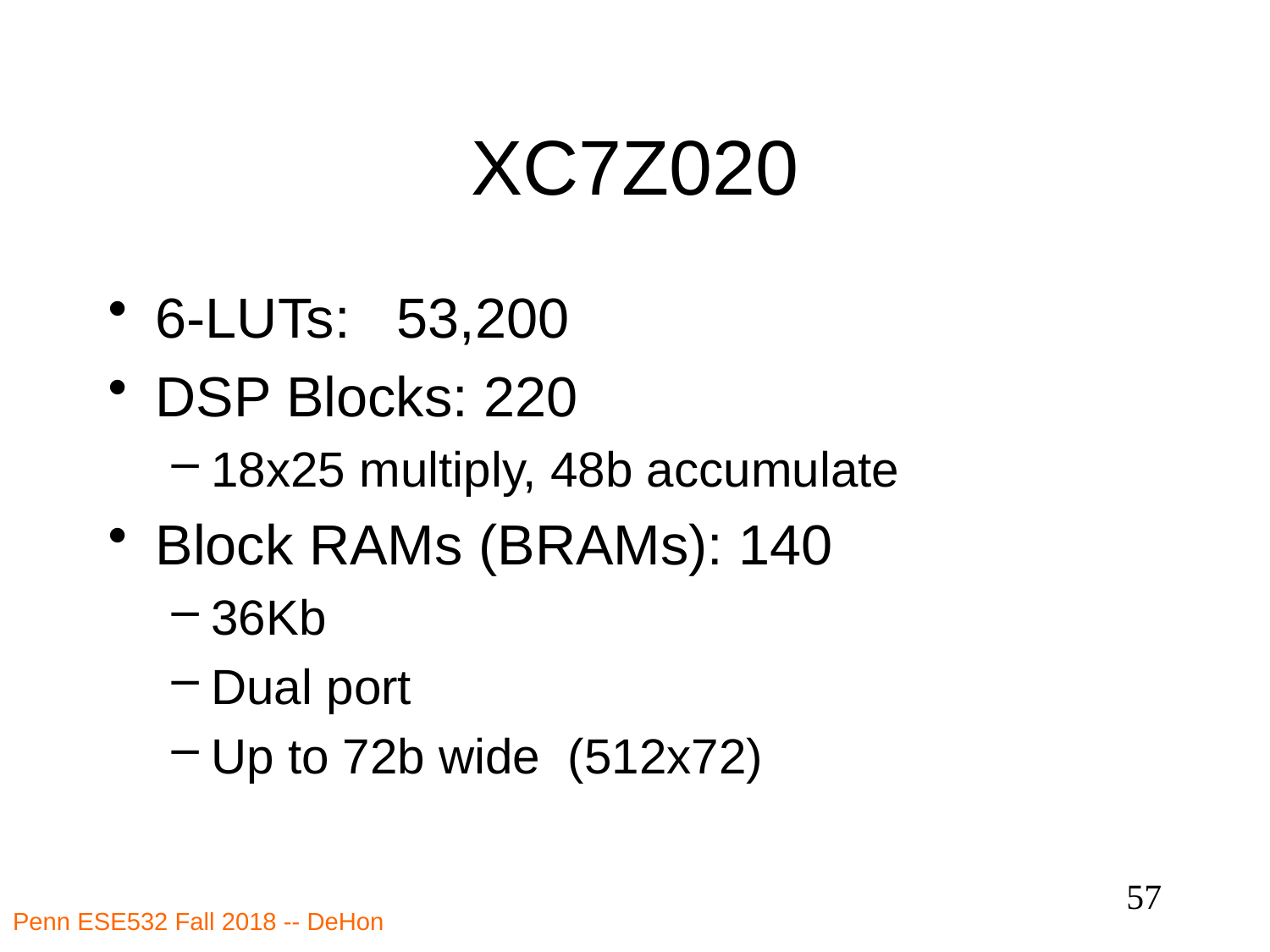

# XC7Z020
6-LUTs:   53,200
DSP Blocks: 220
18x25 multiply, 48b accumulate
Block RAMs (BRAMs): 140
36Kb
Dual port
Up to 72b wide  (512x72)
57
Penn ESE532 Fall 2018 -- DeHon